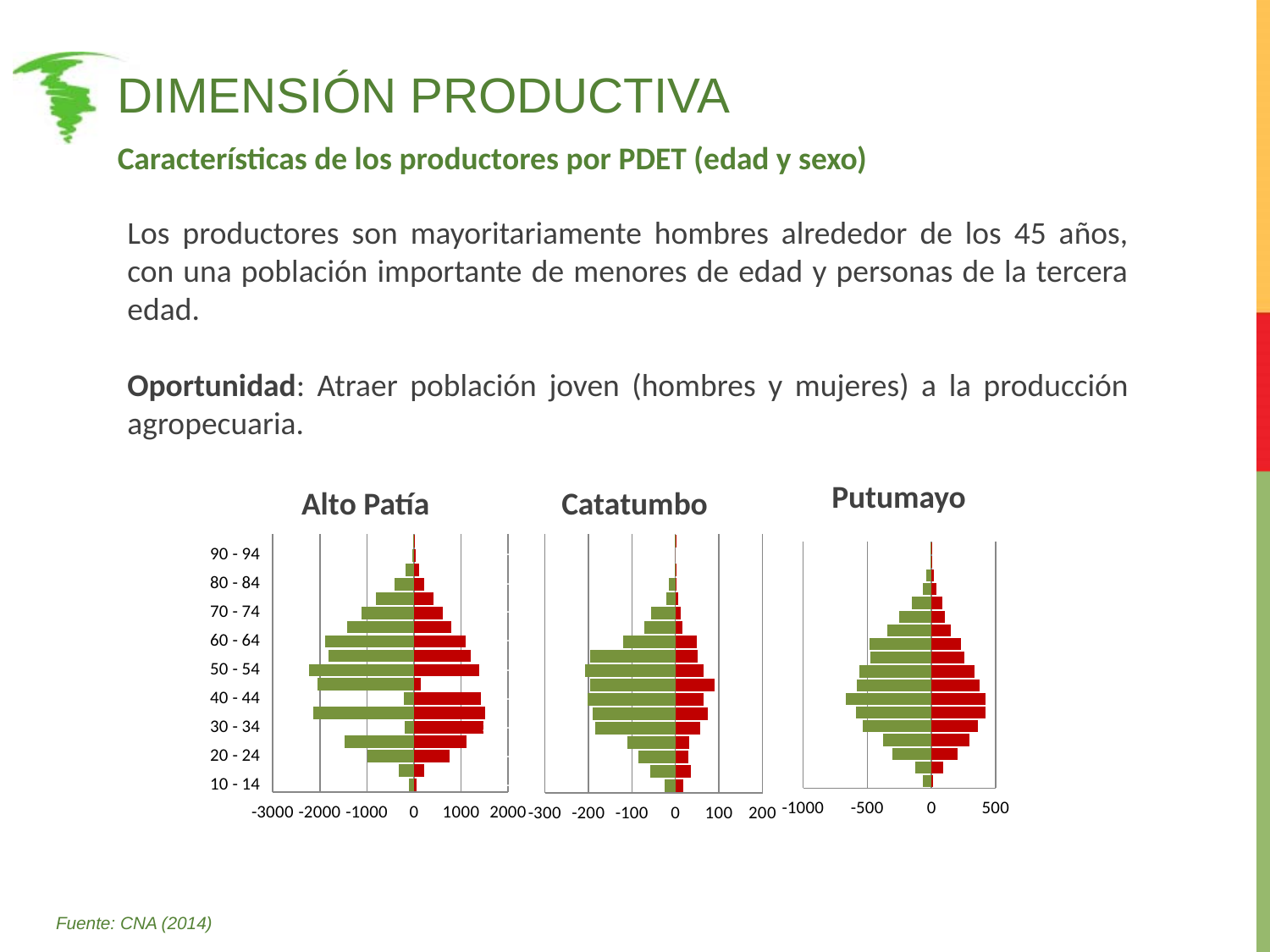

# Dimensión productiva
Características de los productores por PDET (edad y sexo)
Los productores son mayoritariamente hombres alrededor de los 45 años, con una población importante de menores de edad y personas de la tercera edad.

Oportunidad: Atraer población joven (hombres y mujeres) a la producción agropecuaria.
Putumayo
Alto Patía
Catatumbo

### Chart

| Category | Hombres | Mujeres |
|---|---|---|
| 10 - 14 | -115.0 | 49.0 |
| 15 - 19 | -321.0 | 217.0 |
| 20 - 24 | -986.0 | 752.0 |
| 25 - 29 | -1473.0 | 1119.0 |
| 30 - 34 | -204.0 | 1474.0 |
| 35 - 39 | -2131.0 | 1515.0 |
| 40 - 44 | -215.0 | 1422.0 |
| 45 - 49 | -2041.0 | 142.0 |
| 50 - 54 | -2222.0 | 1383.0 |
| 55 - 59 | -1819.0 | 1208.0 |
| 60 - 64 | -1888.0 | 1105.0 |
| 65 - 69 | -1414.0 | 783.0 |
| 70 - 74 | -1115.0 | 611.0 |
| 75 - 79 | -806.0 | 419.0 |
| 80 - 84 | -405.0 | 210.0 |
| 85 - 89 | -181.0 | 108.0 |
| 90 - 94 | -40.0 | 33.0 |
| 95 - 99 | -14.0 | 8.0 |

### Chart

| Category | Hombres | Mujeres |
|---|---|---|
| 10 - 14 | -25.0 | 19.0 |
| 15 - 19 | -57.0 | 35.0 |
| 20 - 24 | -85.0 | 29.0 |
| 25 - 29 | -111.0 | 31.0 |
| 30 - 34 | -184.0 | 57.0 |
| 35 - 39 | -191.0 | 75.0 |
| 40 - 44 | -201.0 | 65.0 |
| 45 - 49 | -196.0 | 91.0 |
| 50 - 54 | -207.0 | 65.0 |
| 55 - 59 | -196.0 | 52.0 |
| 60 - 64 | -120.0 | 50.0 |
| 65 - 69 | -72.0 | 16.0 |
| 70 - 74 | -55.0 | 12.0 |
| 75 - 79 | -21.0 | 6.0 |
| 80 - 84 | -14.0 | 3.0 |
| 85 - 89 | -2.0 | 2.0 |
| 90 - 94 | 0.0 | 0.0 |
| 95 - 99 | -1.0 | 1.0 |

### Chart

| Category | Hombres | Mujeres |
|---|---|---|
| 10 - 14 | -67.0 | 14.0 |
| 15 - 19 | -128.0 | 89.0 |
| 20 - 24 | -304.0 | 204.0 |
| 25 - 29 | -380.0 | 298.0 |
| 30 - 34 | -533.0 | 362.0 |
| 35 - 39 | -588.0 | 420.0 |
| 40 - 44 | -670.0 | 423.0 |
| 45 - 49 | -579.0 | 372.0 |
| 50 - 54 | -559.0 | 334.0 |
| 55 - 59 | -473.0 | 259.0 |
| 60 - 64 | -481.0 | 230.0 |
| 65 - 69 | -345.0 | 149.0 |
| 70 - 74 | -254.0 | 105.0 |
| 75 - 79 | -151.0 | 82.0 |
| 80 - 84 | -69.0 | 40.0 |
| 85 - 89 | -41.0 | 18.0 |
| 90 - 94 | -6.0 | 9.0 |
| 95 - 99 | -5.0 | 1.0 |
Fuente: CNA (2014)